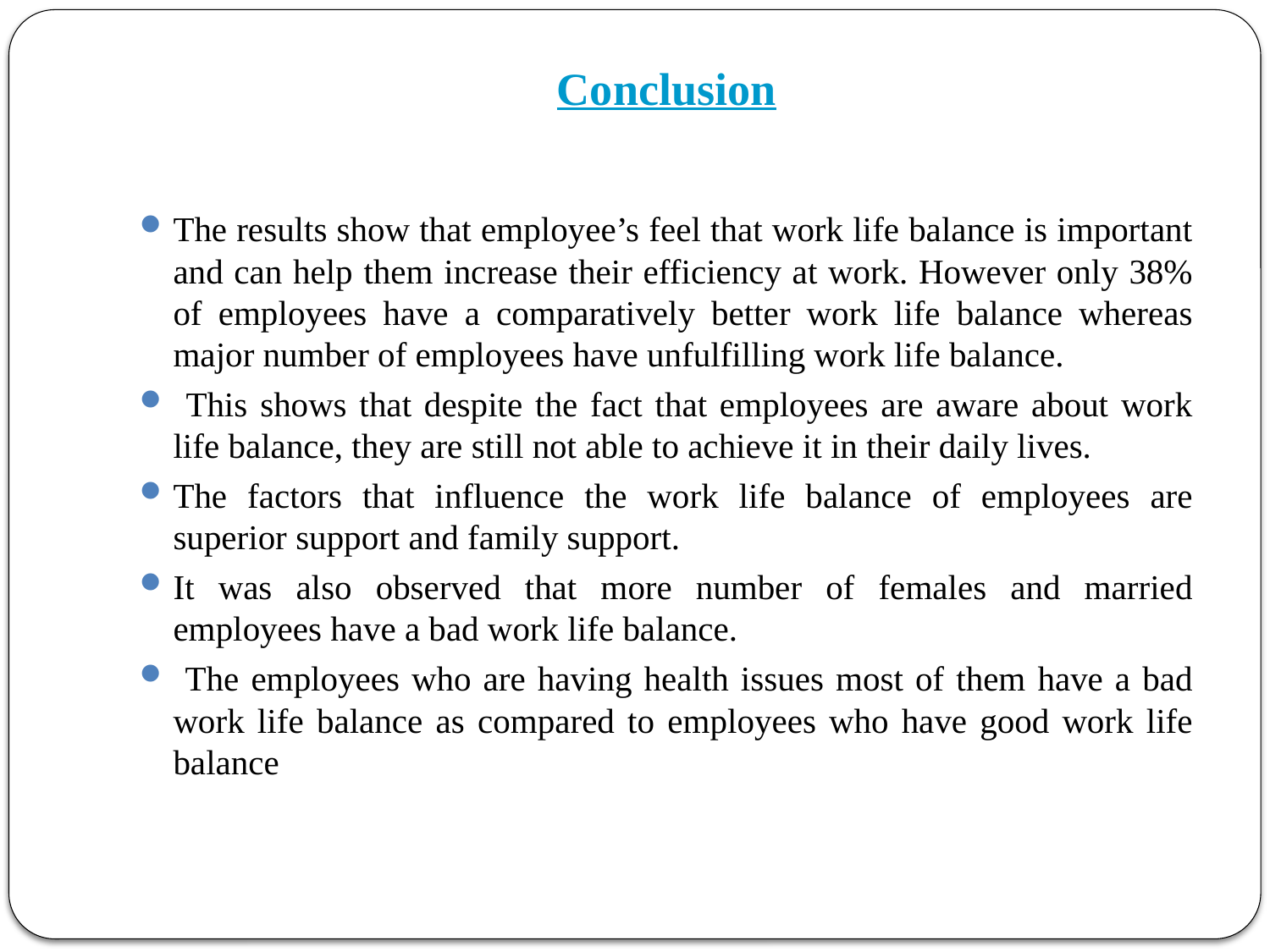

# Conclusion
The results show that employee’s feel that work life balance is important and can help them increase their efficiency at work. However only 38% of employees have a comparatively better work life balance whereas major number of employees have unfulfilling work life balance.
 This shows that despite the fact that employees are aware about work life balance, they are still not able to achieve it in their daily lives.
The factors that influence the work life balance of employees are superior support and family support.
It was also observed that more number of females and married employees have a bad work life balance.
 The employees who are having health issues most of them have a bad work life balance as compared to employees who have good work life balance